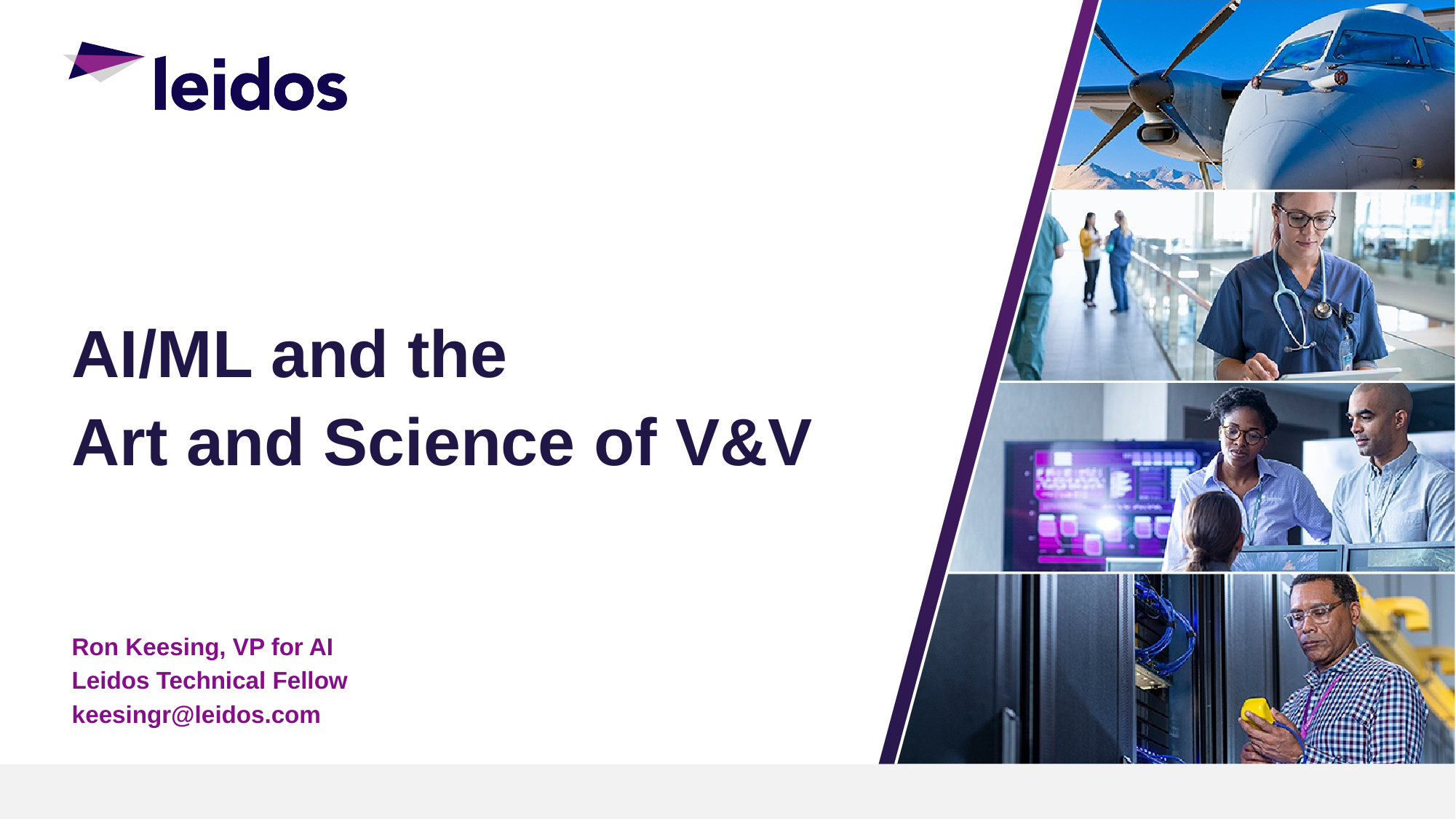

AI/ML and the
Art and Science of V&V
Ron Keesing, VP for AI
Leidos Technical Fellow
keesingr@leidos.com